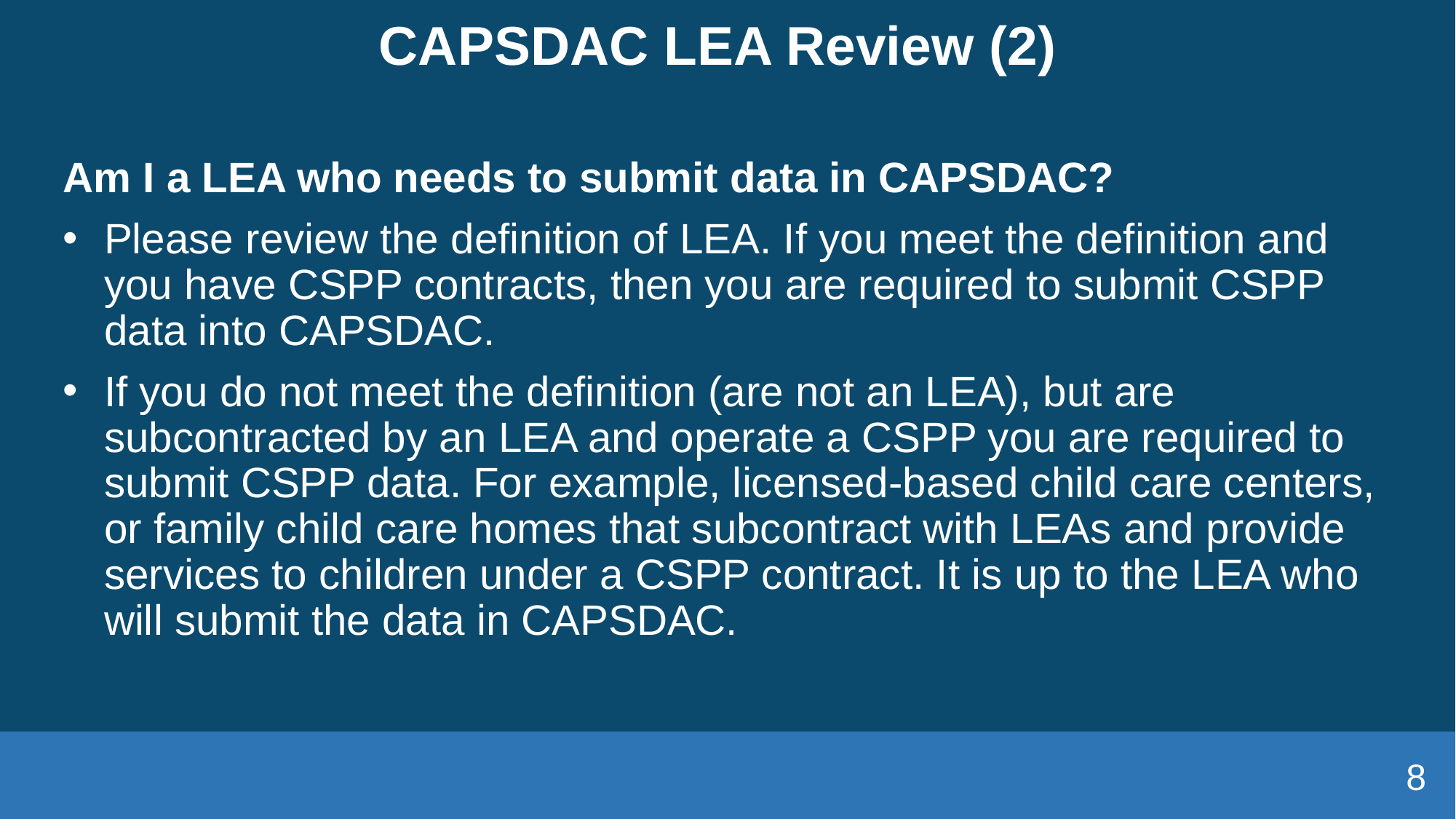

# CAPSDAC LEA Review (2)

Am I a LEA who needs to submit data in CAPSDAC?
Please review the definition of LEA. If you meet the definition and you have CSPP contracts, then you are required to submit CSPP data into CAPSDAC.
If you do not meet the definition (are not an LEA), but are subcontracted by an LEA and operate a CSPP you are required to submit CSPP data. For example, licensed-based child care centers, or family child care homes that subcontract with LEAs and provide services to children under a CSPP contract. It is up to the LEA who will submit the data in CAPSDAC.
8